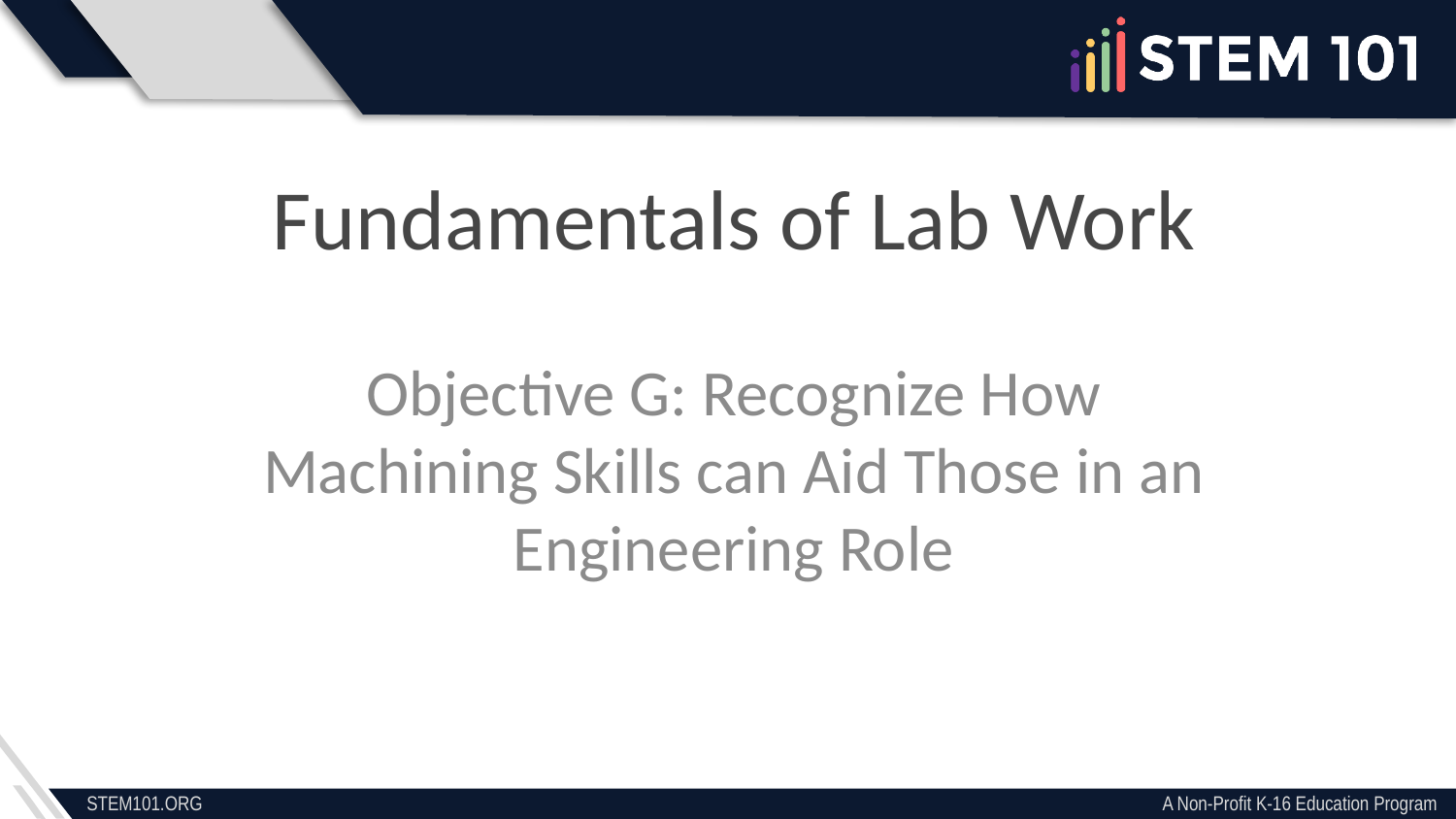

# Fundamentals of Lab Work
Objective G: Recognize How Machining Skills can Aid Those in an Engineering Role